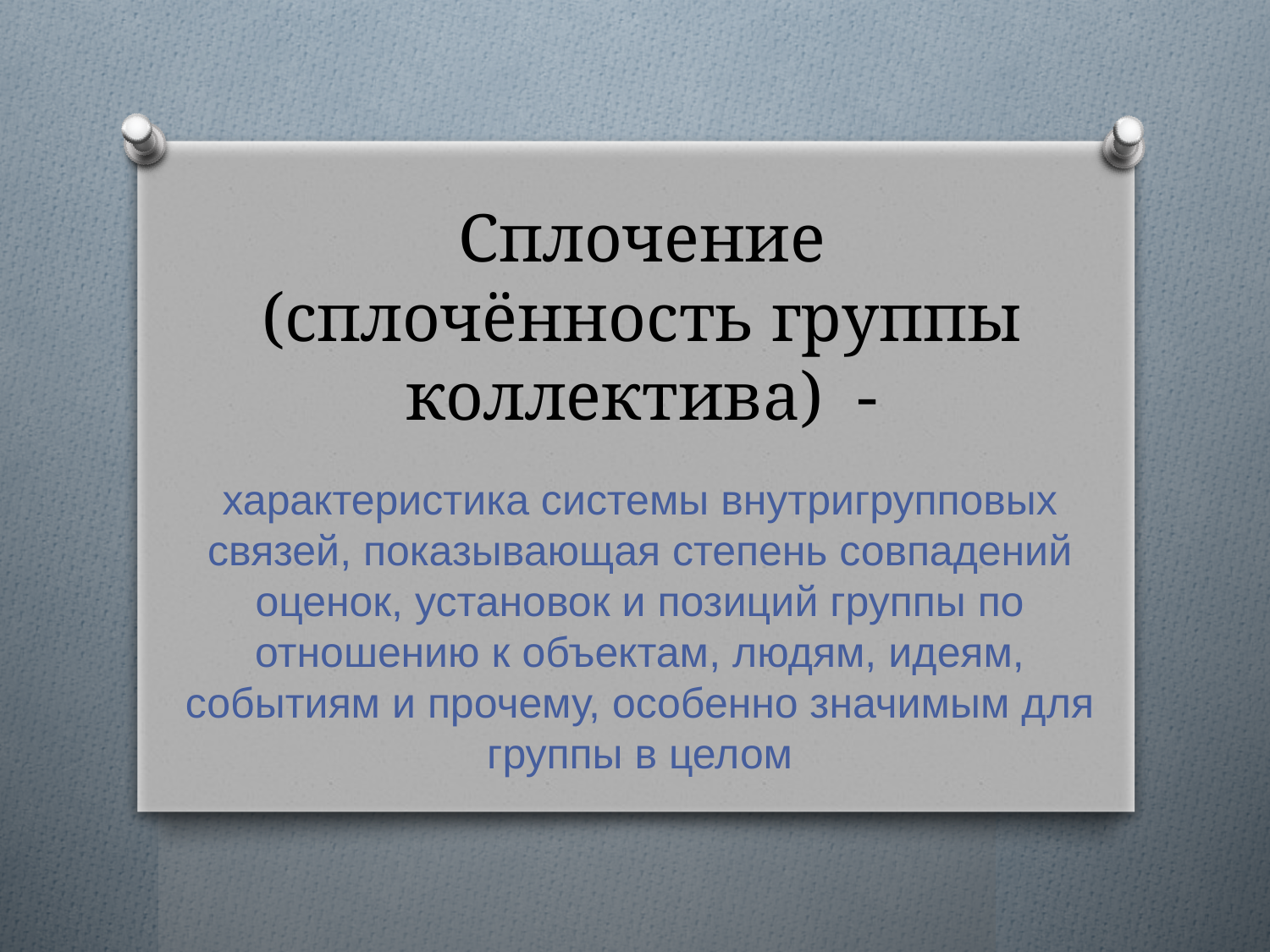

# Сплочение (сплочённость группы коллектива)  -
характеристика системы внутригрупповых связей, показывающая степень совпадений оценок, установок и позиций группы по отношению к объектам, людям, идеям, событиям и прочему, особенно значимым для группы в целом